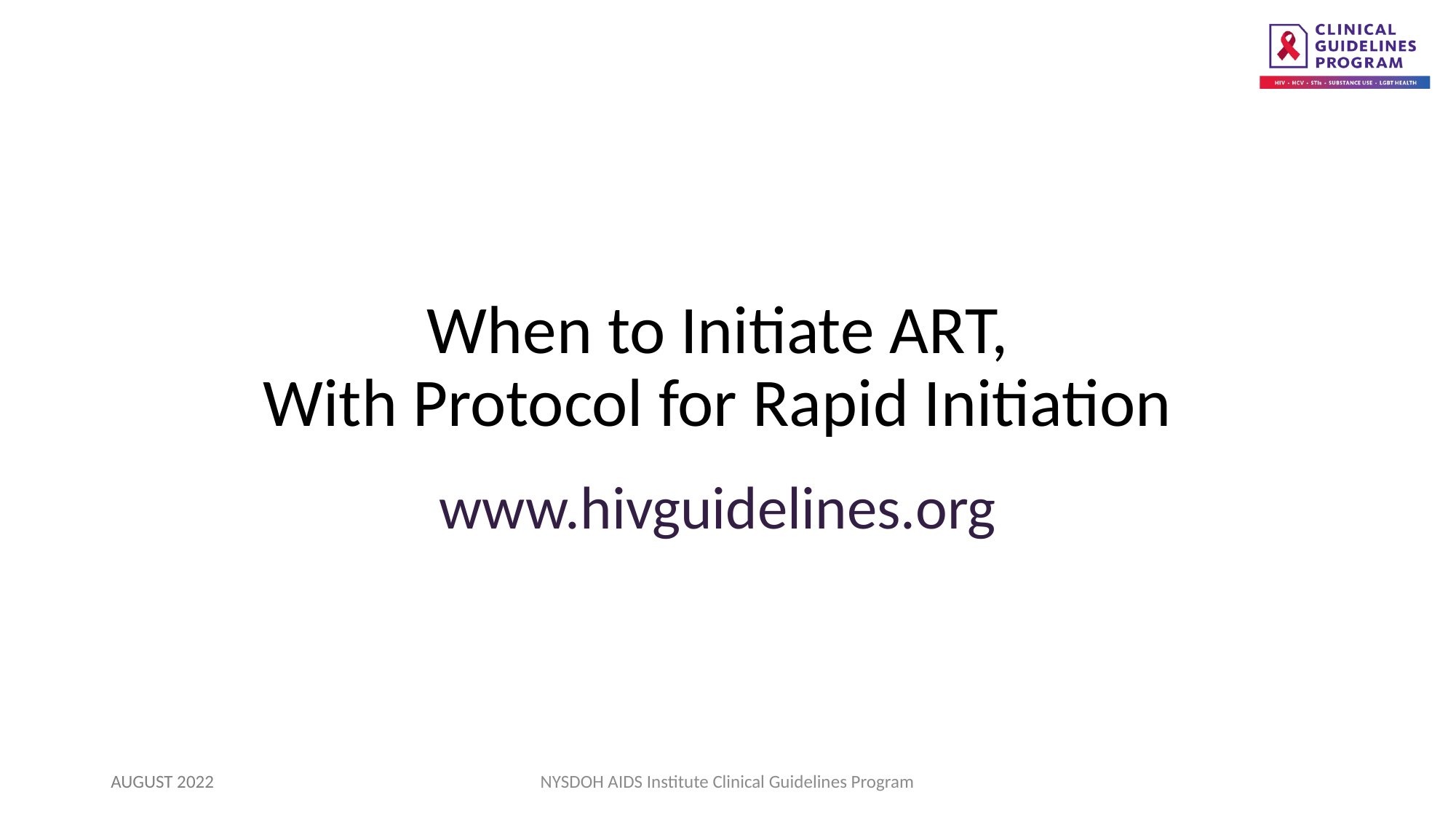

When to Initiate ART,
With Protocol for Rapid Initiation
www.hivguidelines.org

AUGUST 2022
NYSDOH AIDS Institute Clinical Guidelines Program